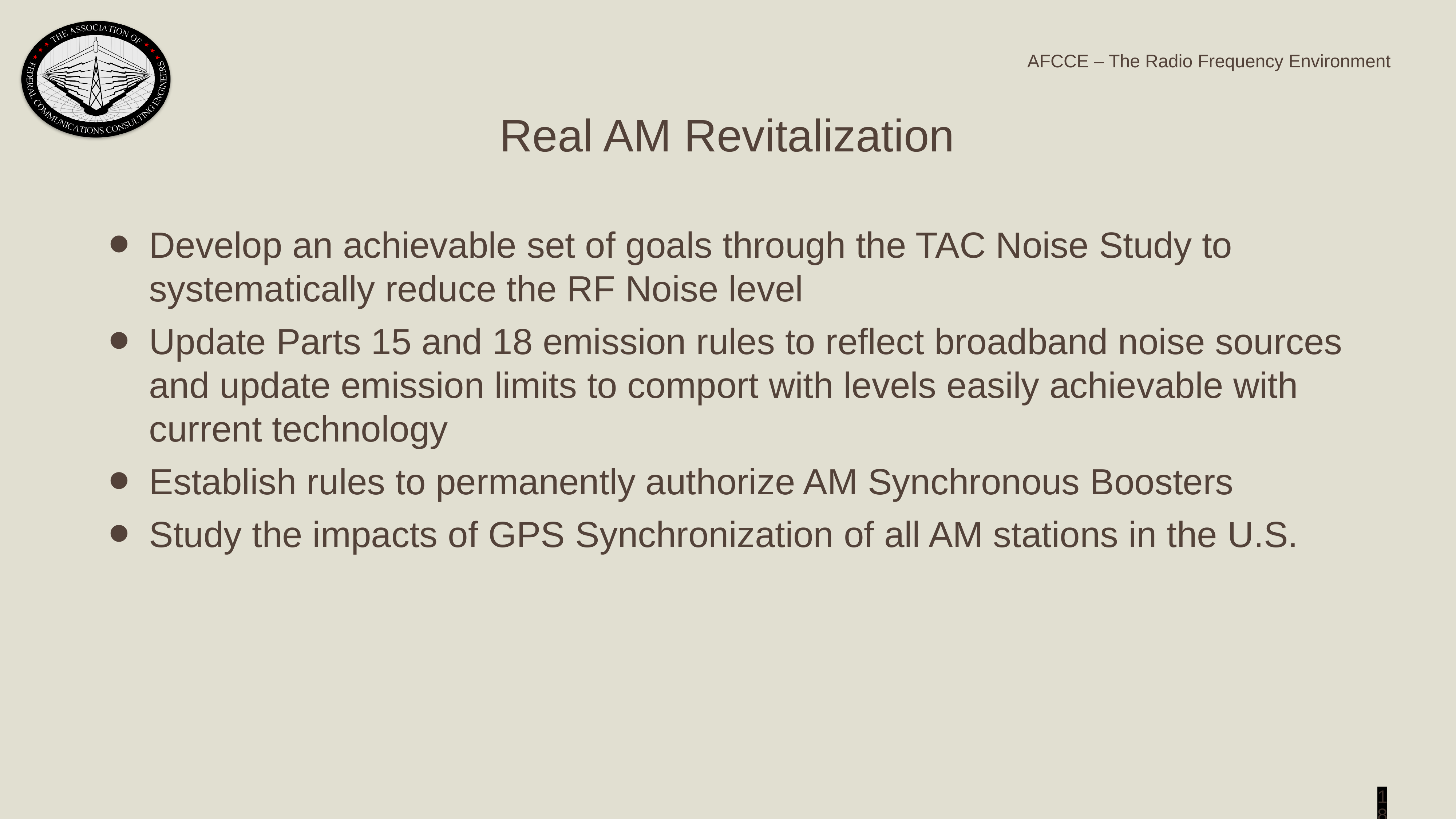

Real AM Revitalization
Develop an achievable set of goals through the TAC Noise Study to systematically reduce the RF Noise level
Update Parts 15 and 18 emission rules to reflect broadband noise sources and update emission limits to comport with levels easily achievable with current technology
Establish rules to permanently authorize AM Synchronous Boosters
Study the impacts of GPS Synchronization of all AM stations in the U.S.

18